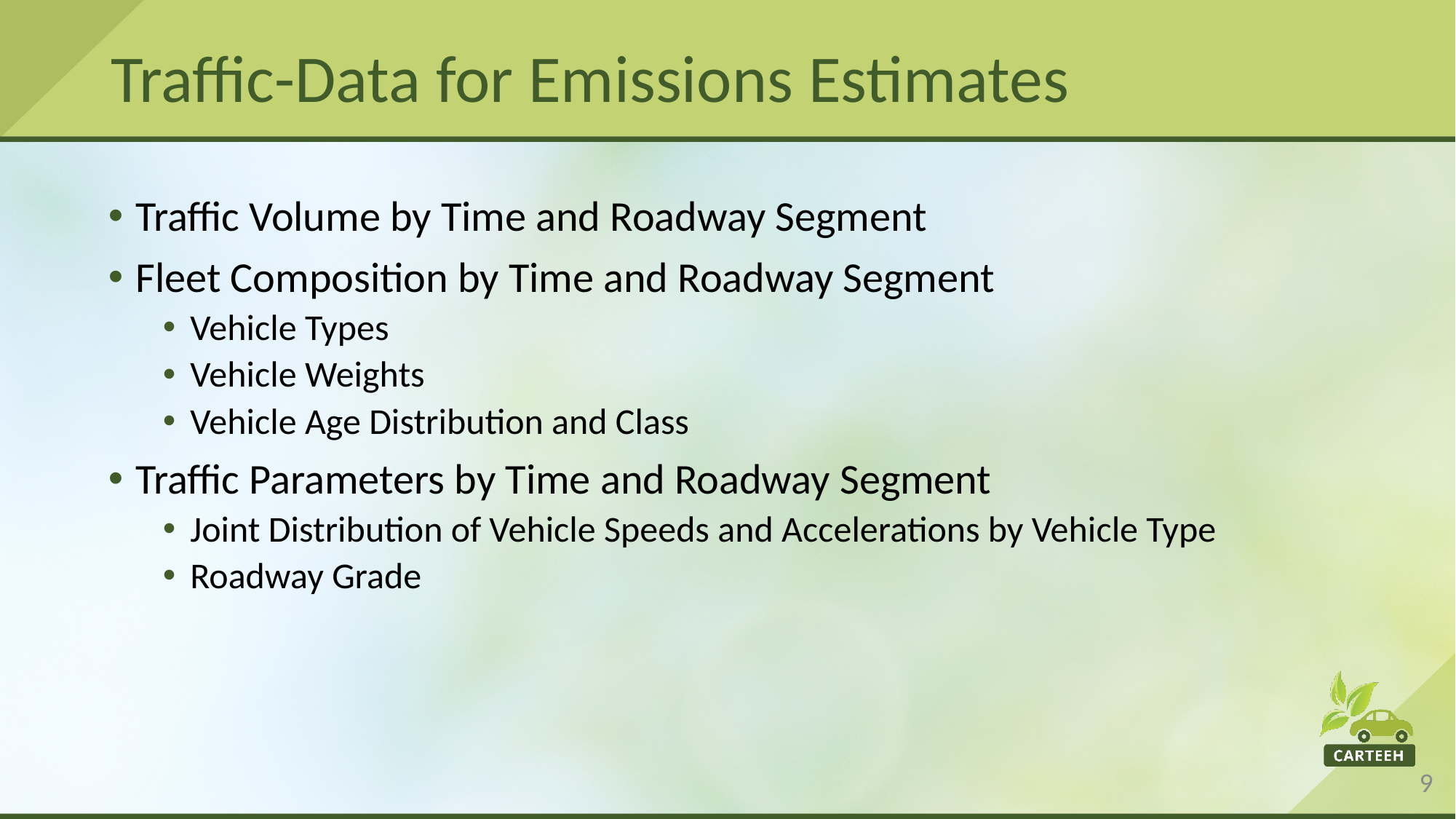

# Traffic-Data for Emissions Estimates
Traffic Volume by Time and Roadway Segment
Fleet Composition by Time and Roadway Segment
Vehicle Types
Vehicle Weights
Vehicle Age Distribution and Class
Traffic Parameters by Time and Roadway Segment
Joint Distribution of Vehicle Speeds and Accelerations by Vehicle Type
Roadway Grade